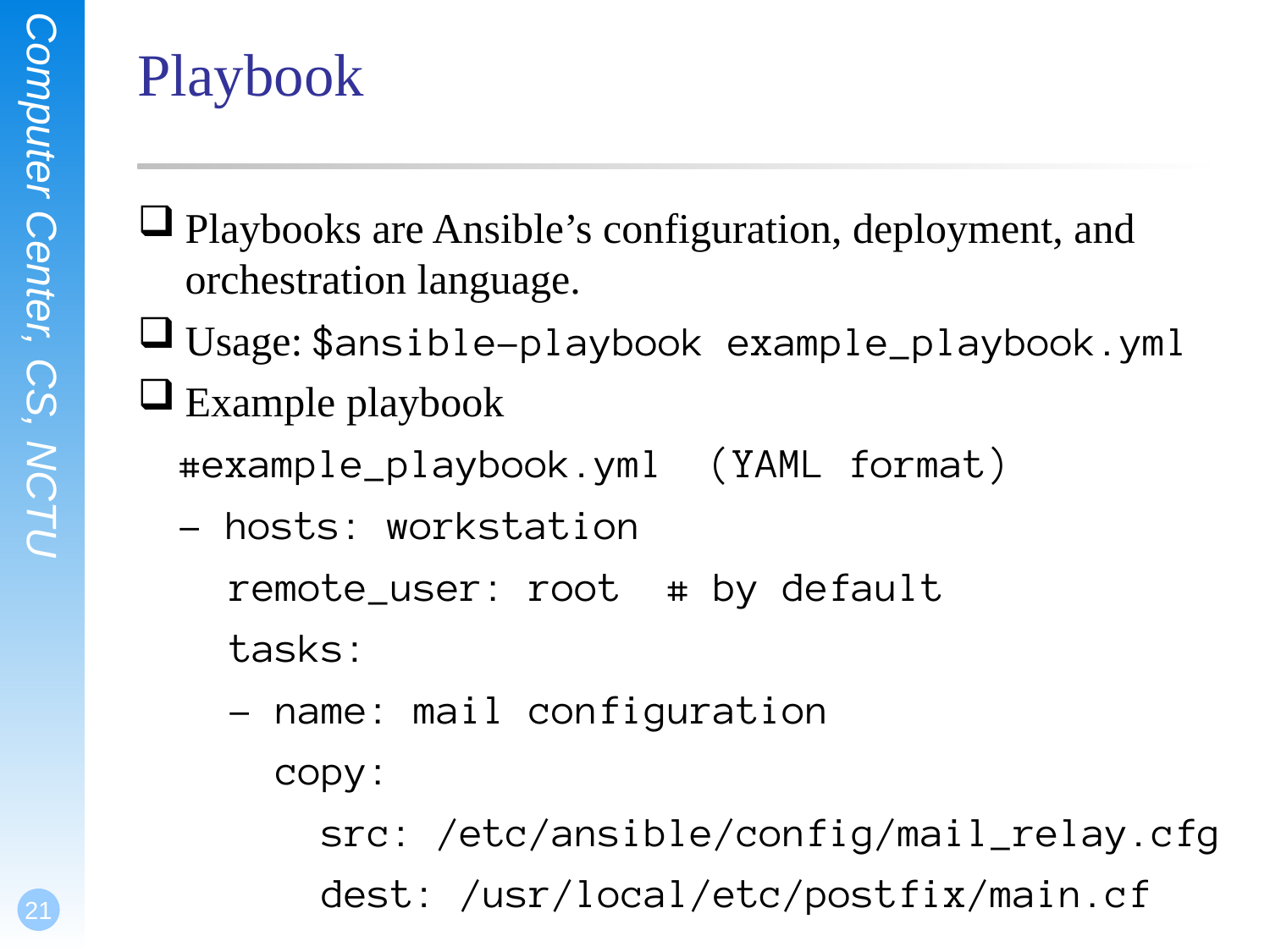

# Playbook
Playbooks are Ansible’s configuration, deployment, and orchestration language.
Usage: $ansible-playbook example_playbook.yml
Example playbook
    #example_playbook.yml  (YAML format)
    - hosts: workstation
    remote_user: root  # by default
    tasks:
    - name: mail configuration
      copy:
        src: /etc/ansible/config/mail_relay.cfg
        dest: /usr/local/etc/postfix/main.cf